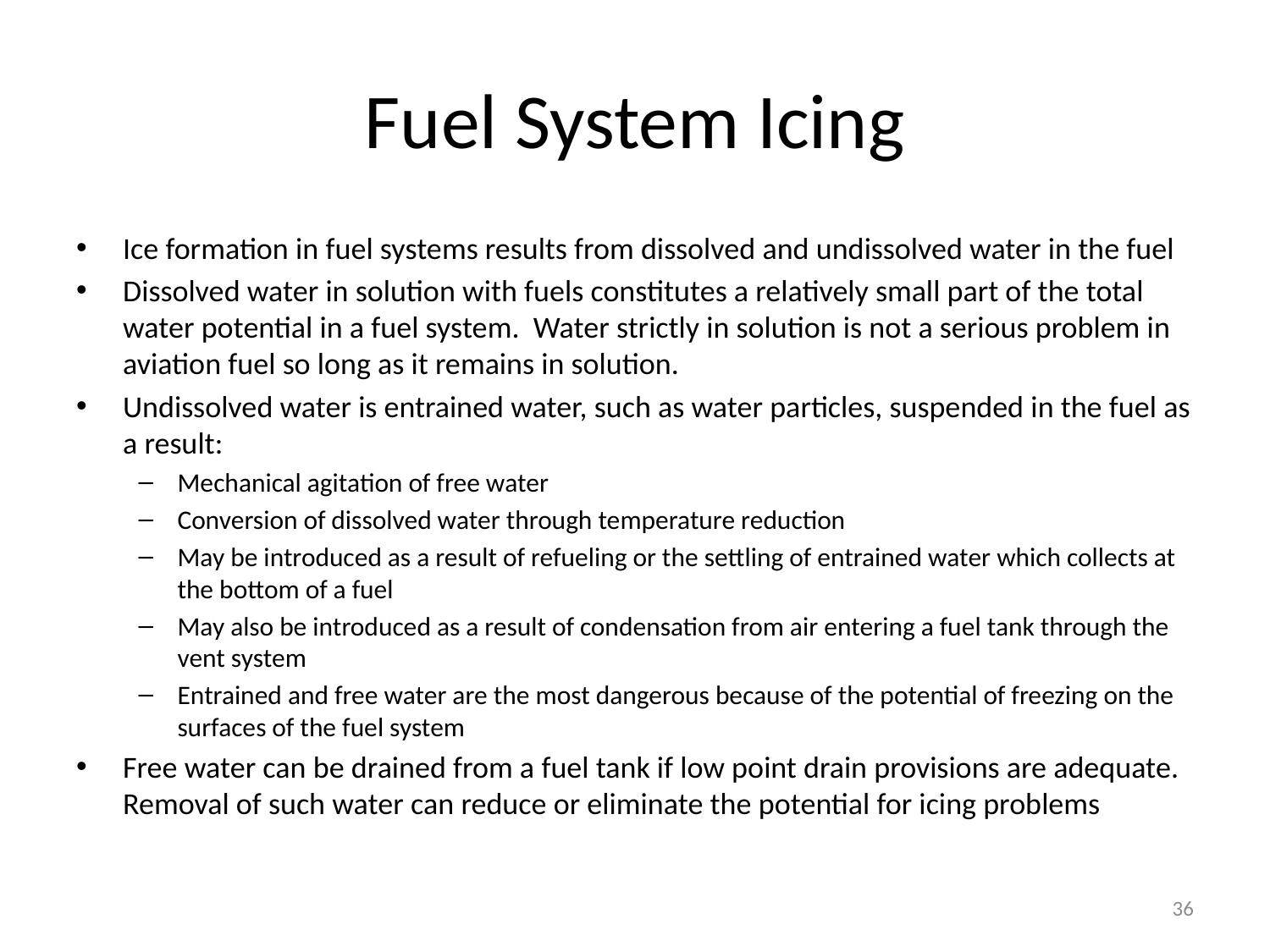

# Fuel System Icing
Ice formation in fuel systems results from dissolved and undissolved water in the fuel
Dissolved water in solution with fuels constitutes a relatively small part of the total water potential in a fuel system.  Water strictly in solution is not a serious problem in aviation fuel so long as it remains in solution.
Undissolved water is entrained water, such as water particles, suspended in the fuel as a result:
Mechanical agitation of free water
Conversion of dissolved water through temperature reduction
May be introduced as a result of refueling or the settling of entrained water which collects at the bottom of a fuel
May also be introduced as a result of condensation from air entering a fuel tank through the vent system
Entrained and free water are the most dangerous because of the potential of freezing on the surfaces of the fuel system
Free water can be drained from a fuel tank if low point drain provisions are adequate.  Removal of such water can reduce or eliminate the potential for icing problems

36